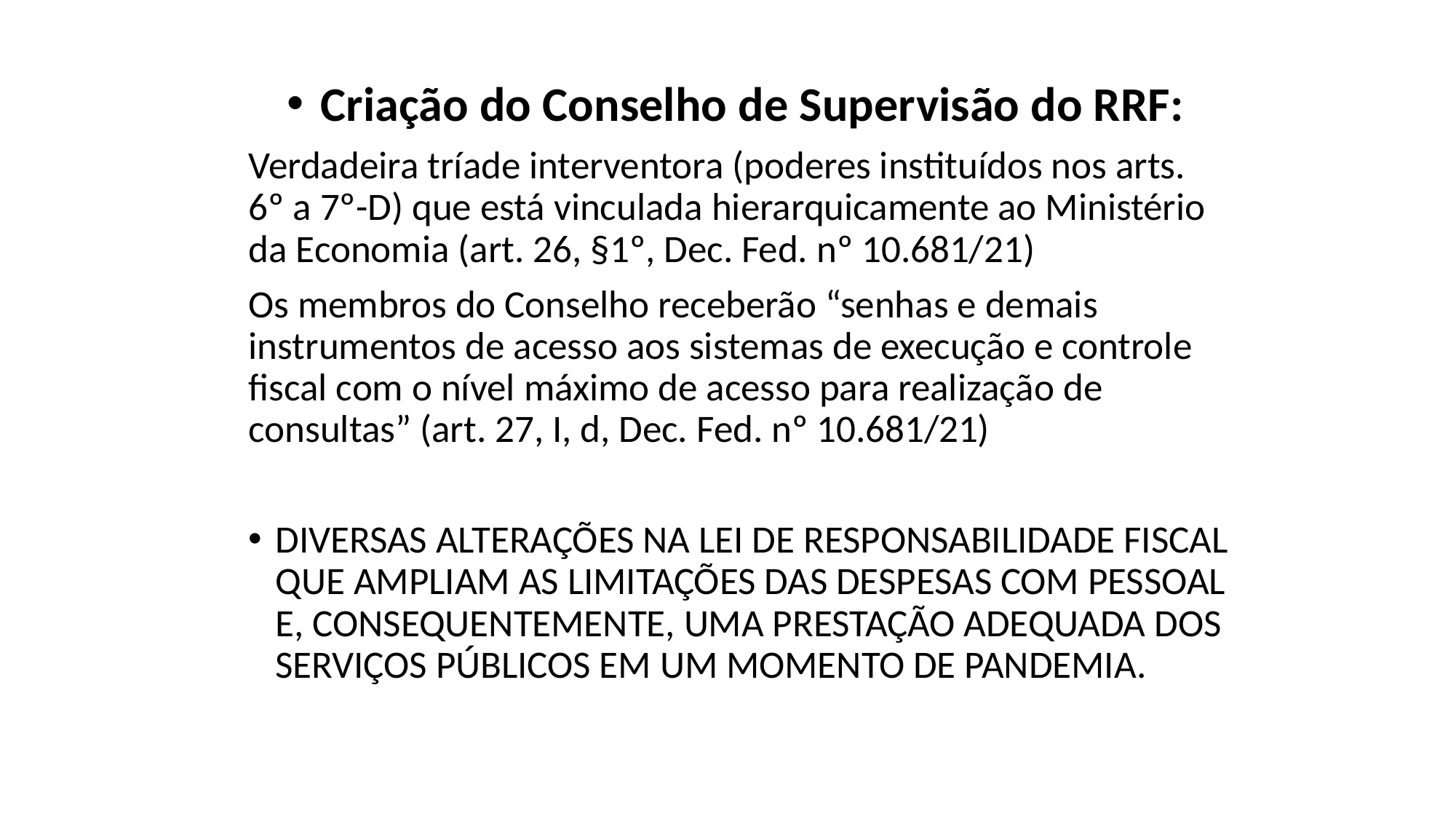

Criação do Conselho de Supervisão do RRF:
Verdadeira tríade interventora (poderes instituídos nos arts. 6º a 7º-D) que está vinculada hierarquicamente ao Ministério da Economia (art. 26, §1º, Dec. Fed. nº 10.681/21)
Os membros do Conselho receberão “senhas e demais instrumentos de acesso aos sistemas de execução e controle fiscal com o nível máximo de acesso para realização de consultas” (art. 27, I, d, Dec. Fed. nº 10.681/21)

DIVERSAS ALTERAÇÕES NA LEI DE RESPONSABILIDADE FISCAL QUE AMPLIAM AS LIMITAÇÕES DAS DESPESAS COM PESSOAL E, CONSEQUENTEMENTE, UMA PRESTAÇÃO ADEQUADA DOS SERVIÇOS PÚBLICOS EM UM MOMENTO DE PANDEMIA.